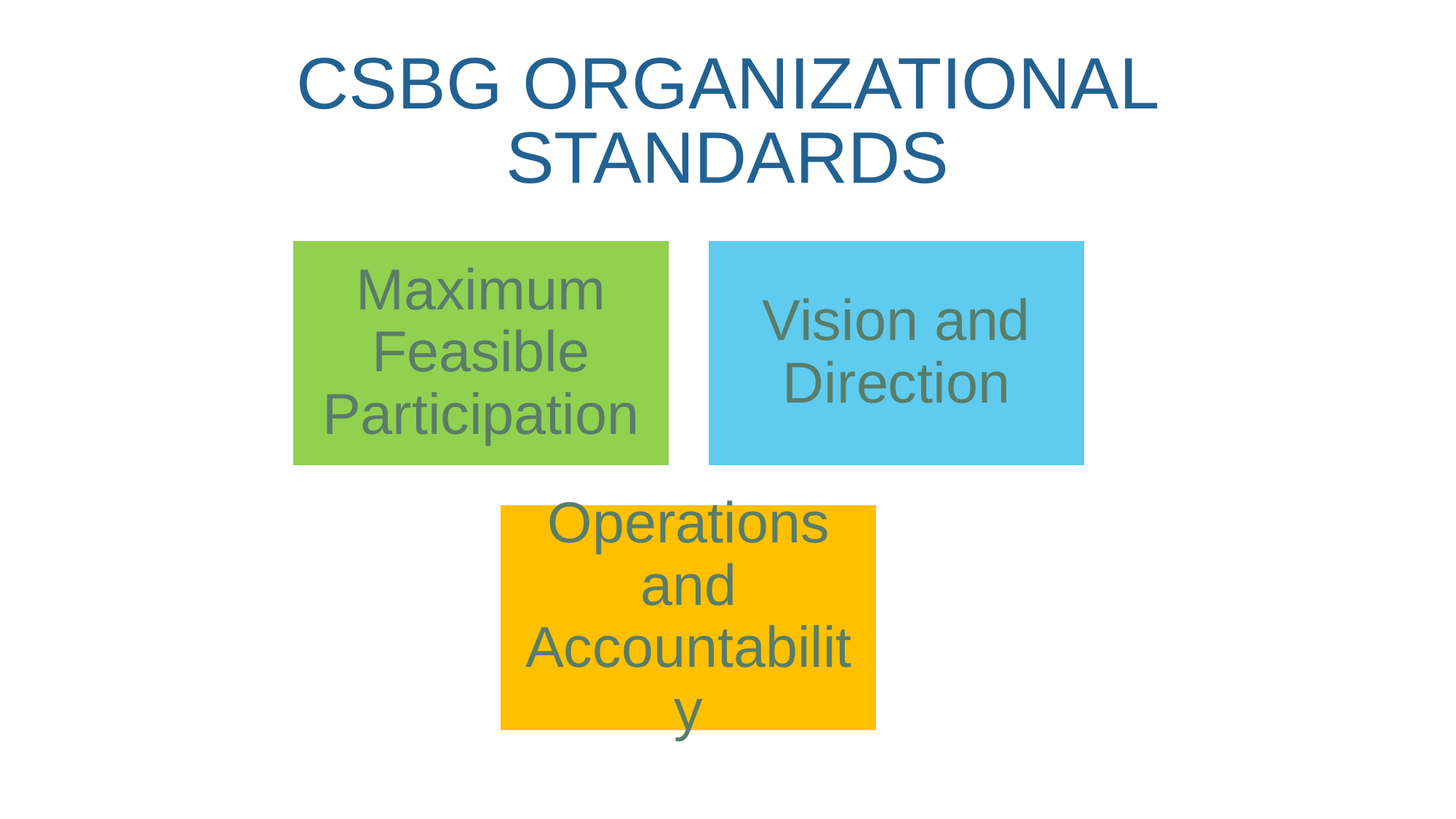

Csbg organizational standards
Maximum Feasible Participation
Vision and Direction
Operations and Accountability